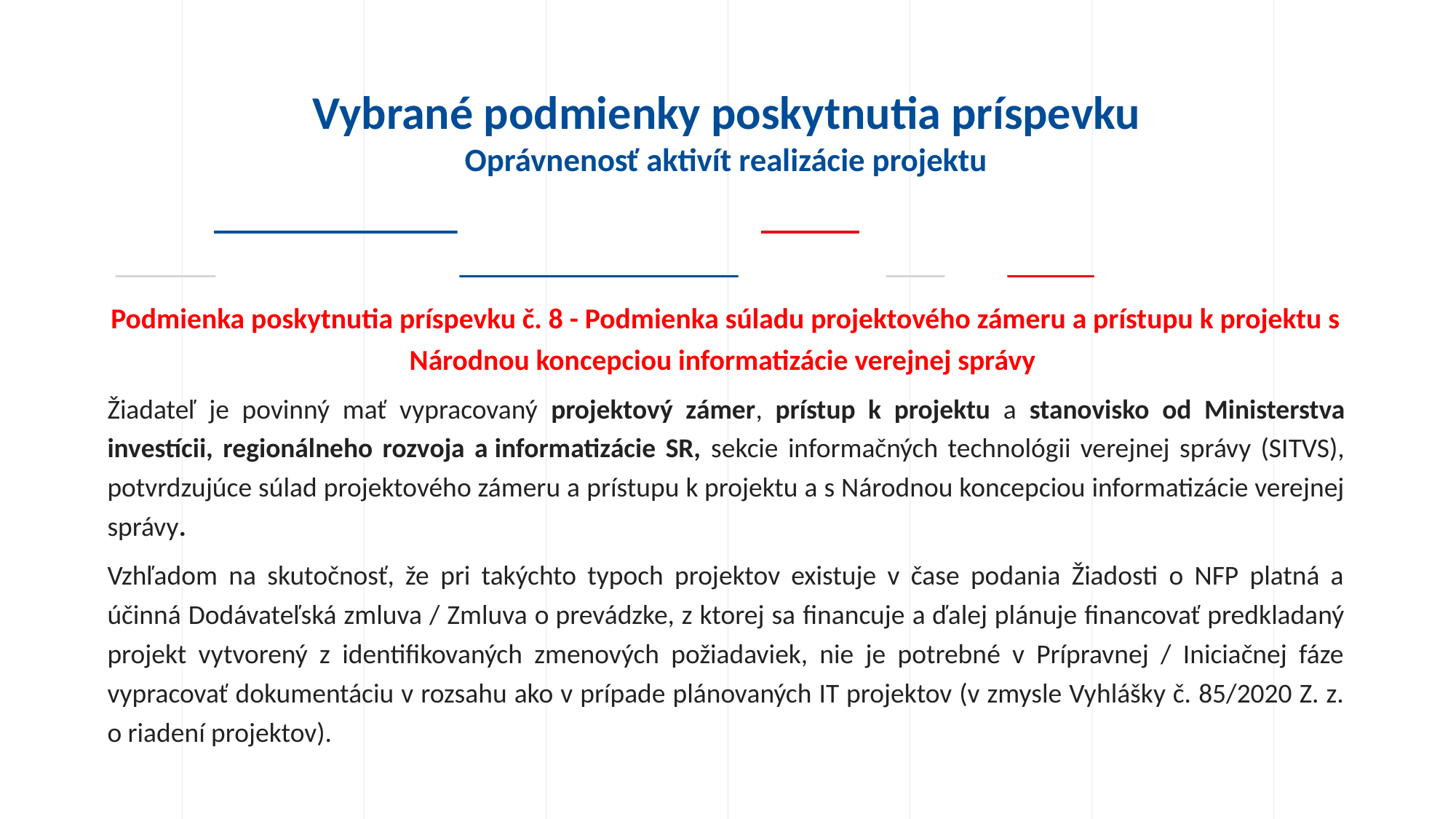

# Vybrané podmienky poskytnutia príspevku Oprávnenosť aktivít realizácie projektu
Podmienka poskytnutia príspevku č. 8 - Podmienka súladu projektového zámeru a prístupu k projektu s Národnou koncepciou informatizácie verejnej správy
Žiadateľ je povinný mať vypracovaný projektový zámer, prístup k projektu a stanovisko od Ministerstva investícii, regionálneho rozvoja a informatizácie SR, sekcie informačných technológii verejnej správy (SITVS), potvrdzujúce súlad projektového zámeru a prístupu k projektu a s Národnou koncepciou informatizácie verejnej správy.
Vzhľadom na skutočnosť, že pri takýchto typoch projektov existuje v čase podania Žiadosti o NFP platná a účinná Dodávateľská zmluva / Zmluva o prevádzke, z ktorej sa financuje a ďalej plánuje financovať predkladaný projekt vytvorený z identifikovaných zmenových požiadaviek, nie je potrebné v Prípravnej / Iniciačnej fáze vypracovať dokumentáciu v rozsahu ako v prípade plánovaných IT projektov (v zmysle Vyhlášky č. 85/2020 Z. z. o riadení projektov).